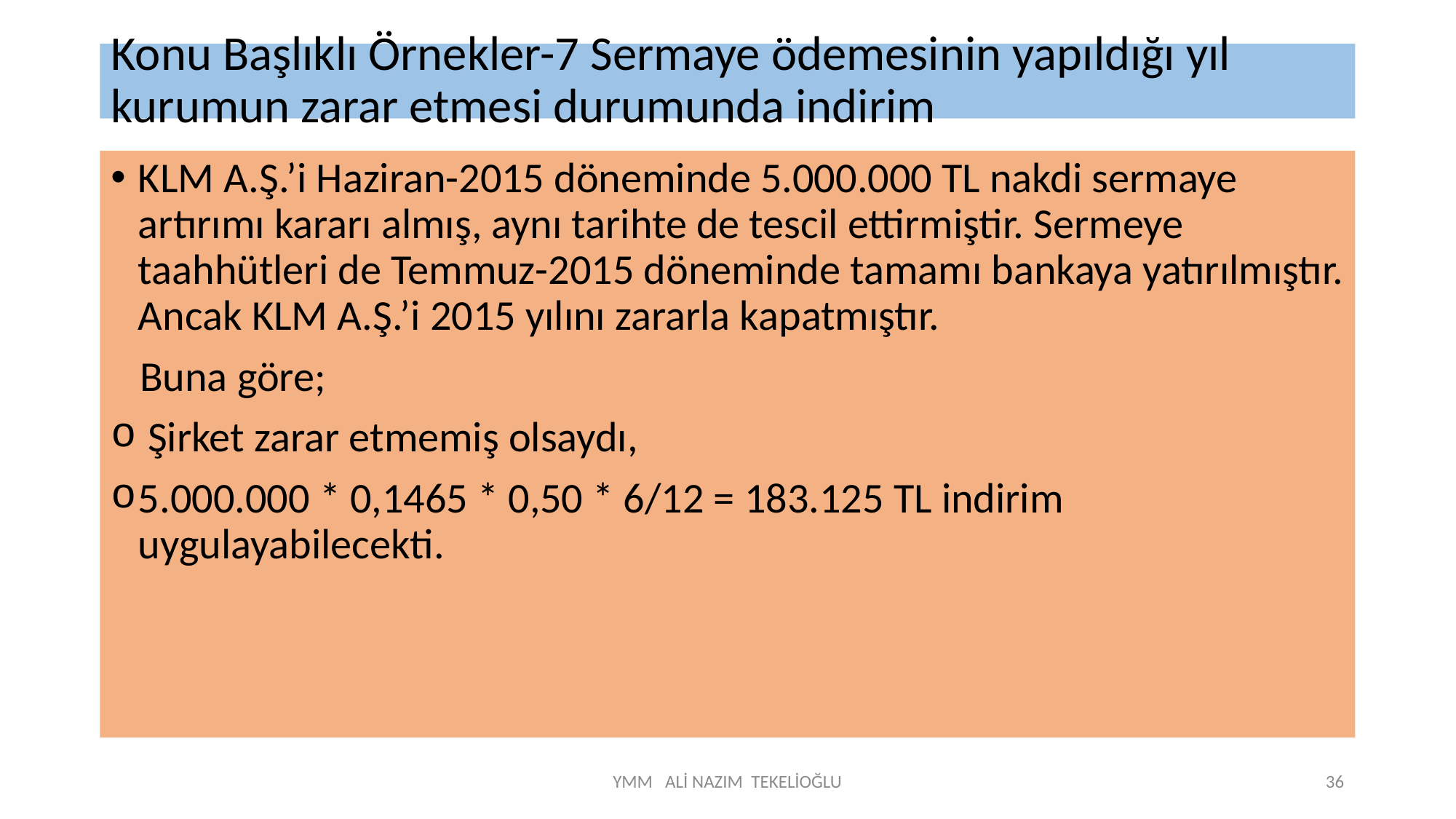

# Konu Başlıklı Örnekler-7 Sermaye ödemesinin yapıldığı yıl kurumun zarar etmesi durumunda indirim
KLM A.Ş.’i Haziran-2015 döneminde 5.000.000 TL nakdi sermaye artırımı kararı almış, aynı tarihte de tescil ettirmiştir. Sermeye taahhütleri de Temmuz-2015 döneminde tamamı bankaya yatırılmıştır. Ancak KLM A.Ş.’i 2015 yılını zararla kapatmıştır.
   Buna göre;
 Şirket zarar etmemiş olsaydı,
5.000.000 * 0,1465 * 0,50 * 6/12 = 183.125 TL indirim uygulayabilecekti.
YMM   ALİ NAZIM  TEKELİOĞLU
36